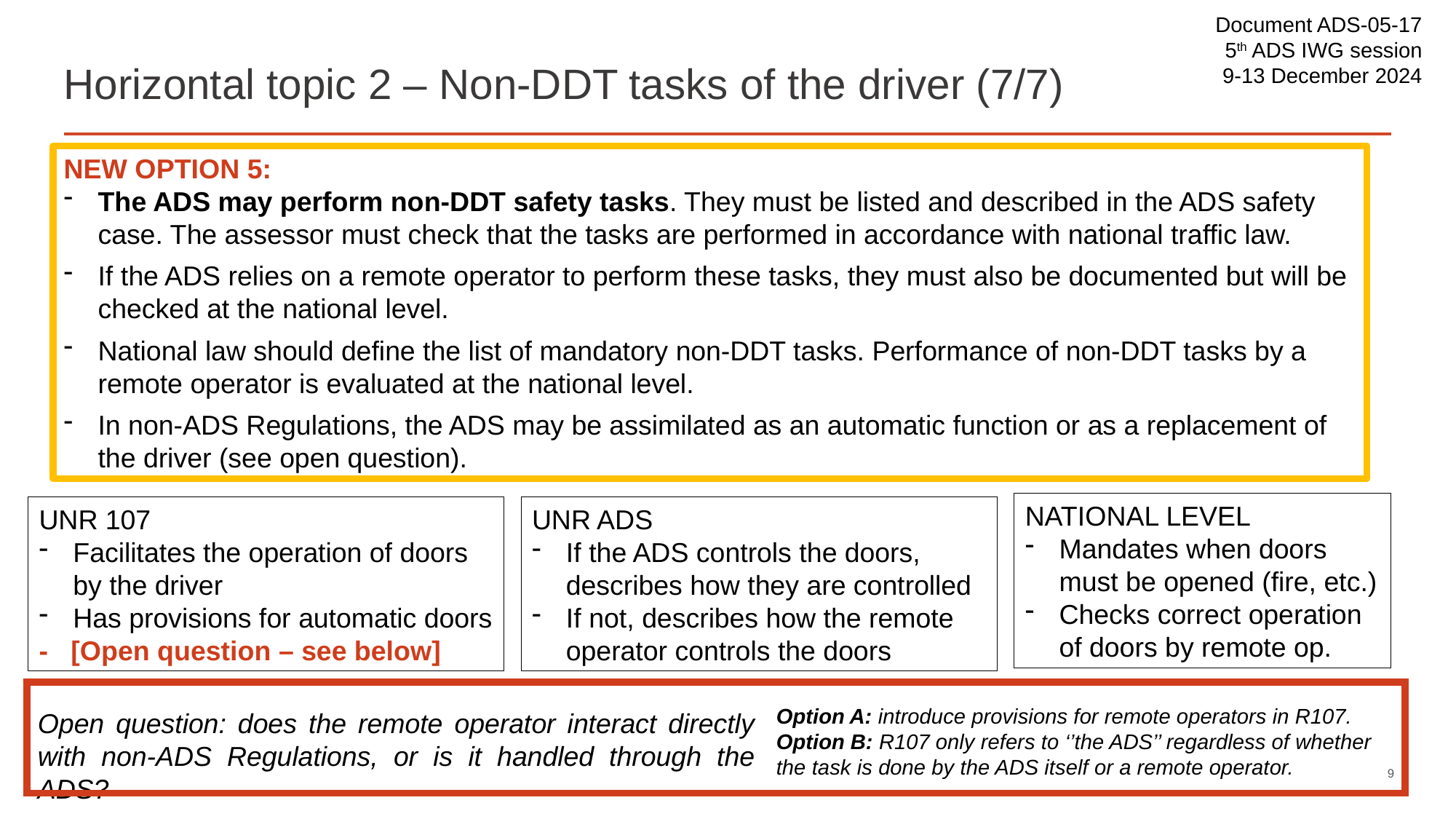

# Horizontal topic 2 – Non-DDT tasks of the driver (7/7)
NEW OPTION 5:
The ADS may perform non-DDT safety tasks. They must be listed and described in the ADS safety case. The assessor must check that the tasks are performed in accordance with national traffic law.
If the ADS relies on a remote operator to perform these tasks, they must also be documented but will be checked at the national level.
National law should define the list of mandatory non-DDT tasks. Performance of non-DDT tasks by a remote operator is evaluated at the national level.
In non-ADS Regulations, the ADS may be assimilated as an automatic function or as a replacement of the driver (see open question).
NATIONAL LEVEL
Mandates when doors must be opened (fire, etc.)
Checks correct operation of doors by remote op.
UNR 107
Facilitates the operation of doors by the driver
Has provisions for automatic doors
-   [Open question – see below]
UNR ADS
If the ADS controls the doors, describes how they are controlled
If not, describes how the remote operator controls the doors

Option A: introduce provisions for remote operators in R107.
Option B: R107 only refers to ‘’the ADS’’ regardless of whether the task is done by the ADS itself or a remote operator.
Open question: does the remote operator interact directly with non-ADS Regulations, or is it handled through the ADS?
9